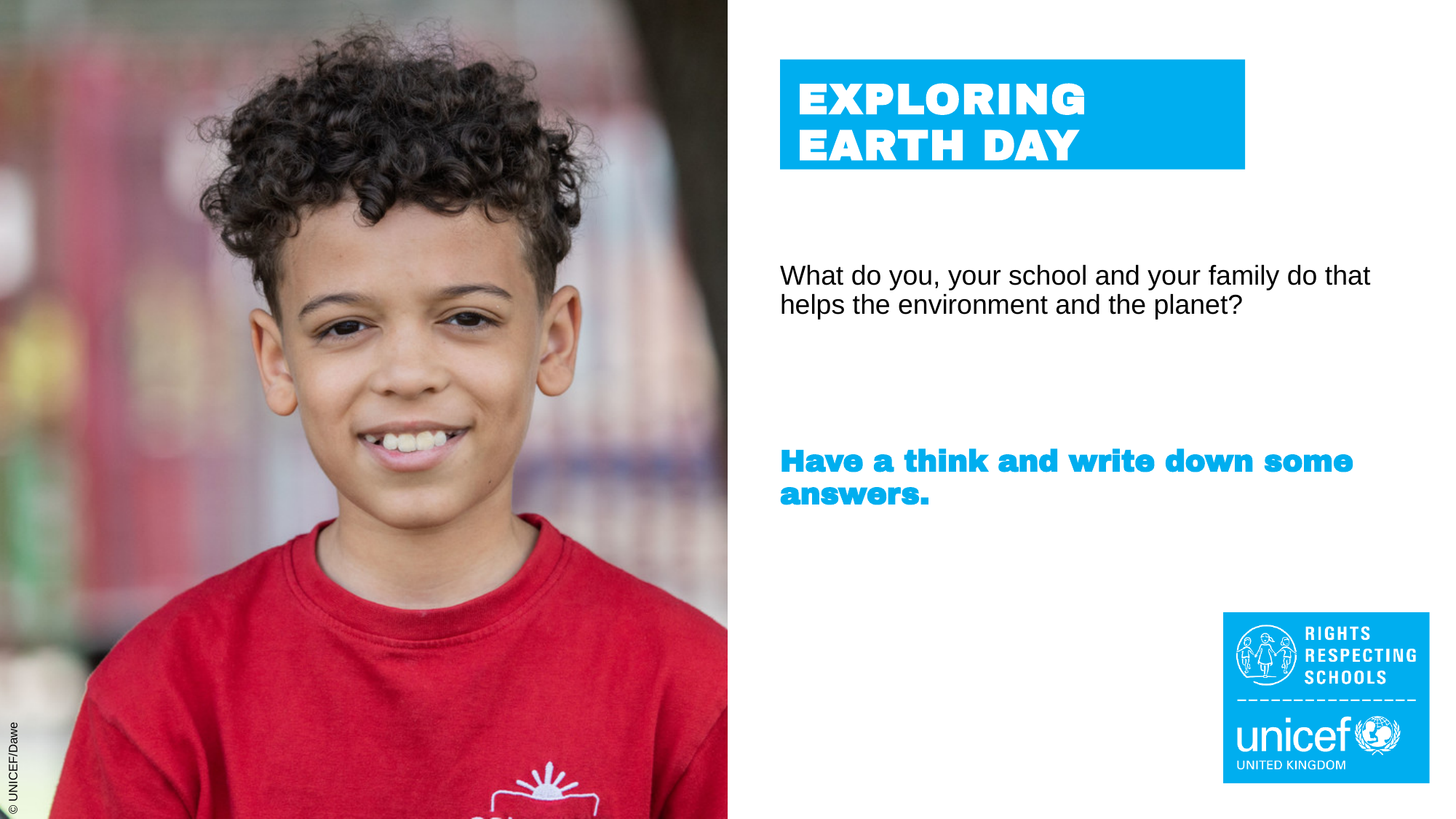

EXPLORING EARTH DAY
What do you, your school and your family do that helps the environment and the planet?
Have a think and write down some answers.